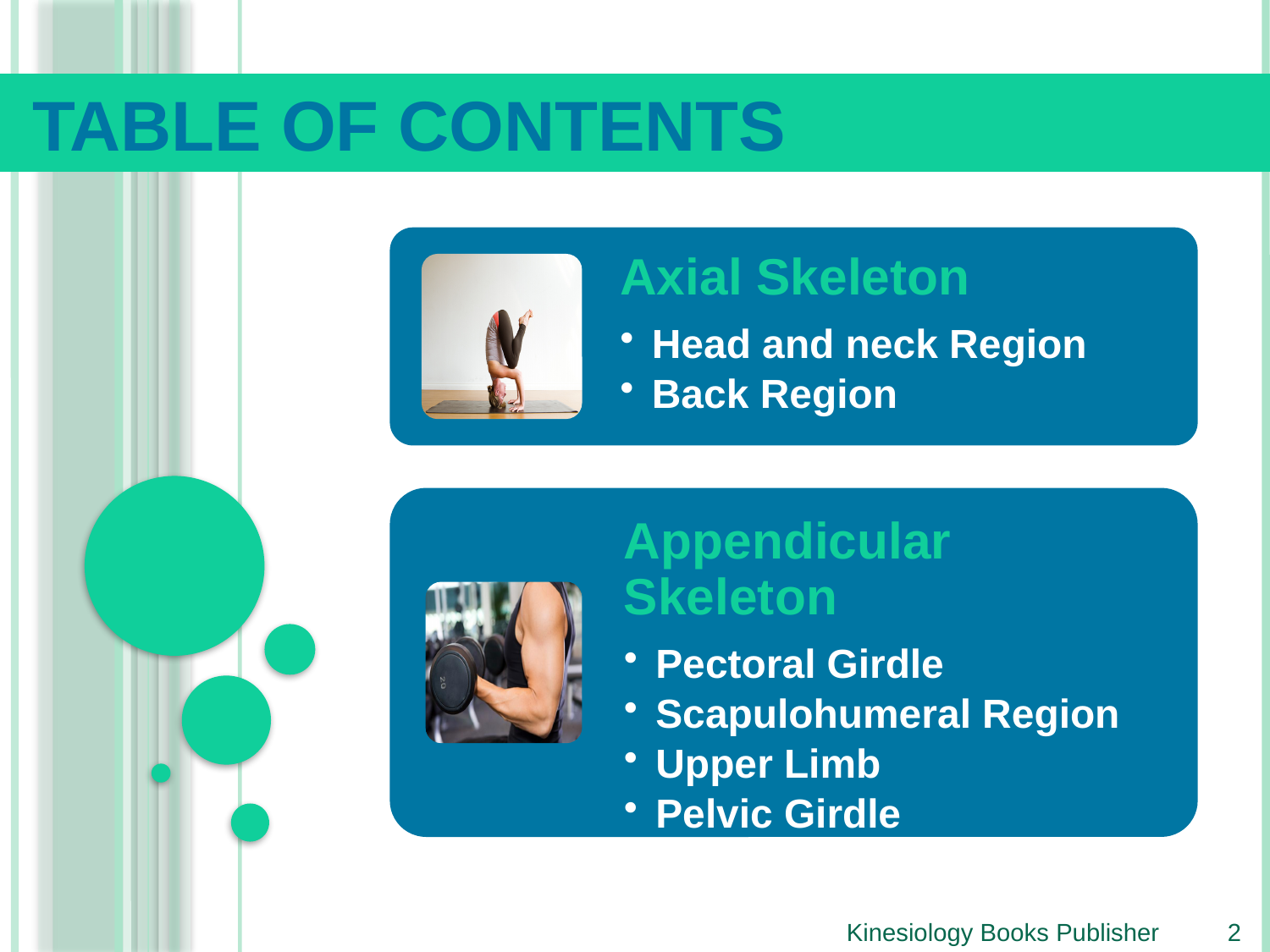

# Table of Contents

Axial Skeleton
Head and neck Region
Back Region
Appendicular Skeleton
Pectoral Girdle
Scapulohumeral Region
Upper Limb
Pelvic Girdle
Lower Limb
Kinesiology Books Publisher	2